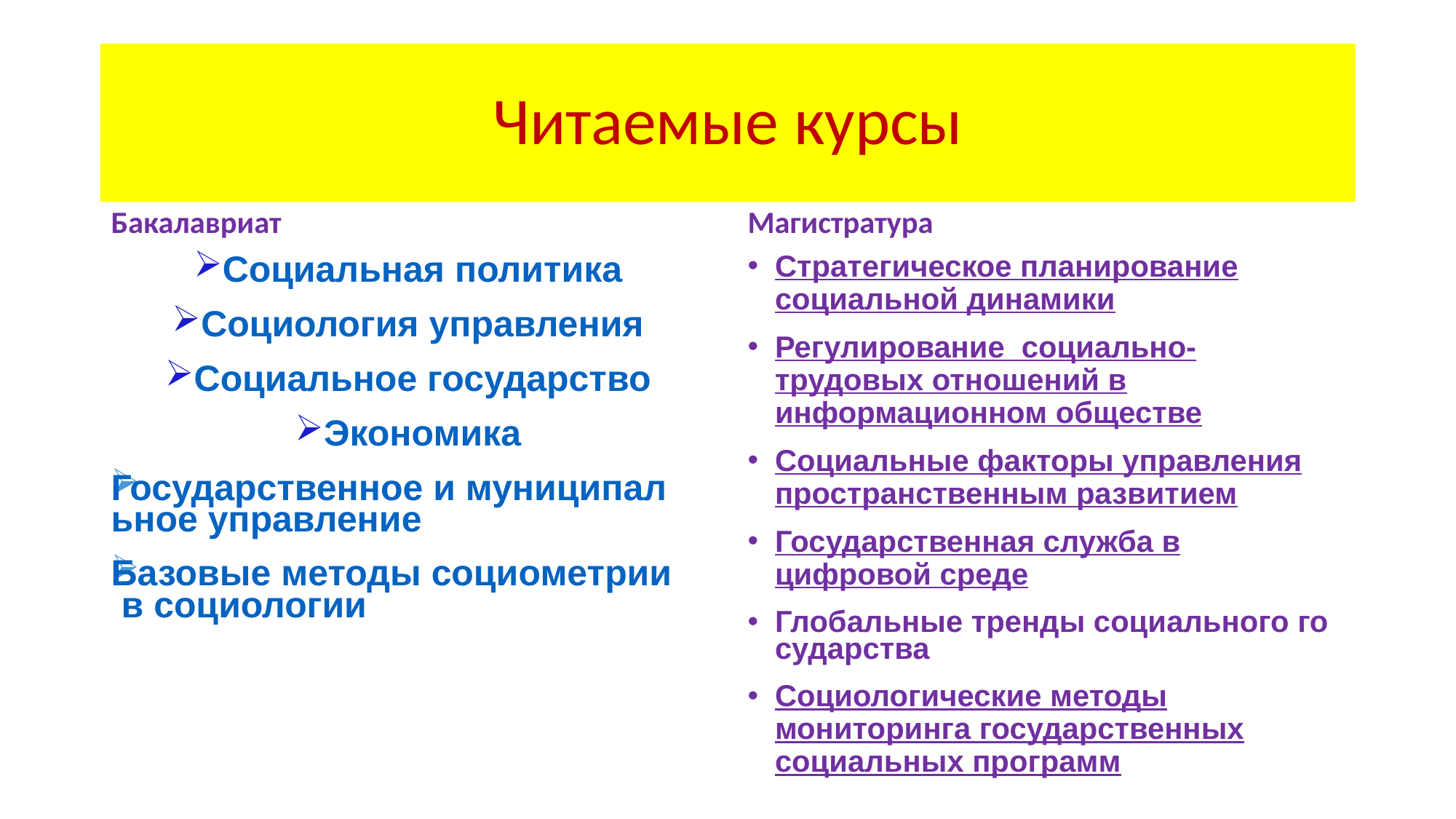

# Читаемые курсы
Бакалавриат
Магистратура
Социальная политика
Социология управления
Социальное государство
Экономика
Государственное и муниципальное управление
Базовые методы социометрии в социологии

Стратегическое планирование социальной динамики
Регулирование  социально-трудовых отношений в информационном обществе
Социальные факторы управления пространственным развитием
Государственная служба в цифровой среде
Глобальные тренды социального государства
Социологические методы мониторинга государственных социальных программ